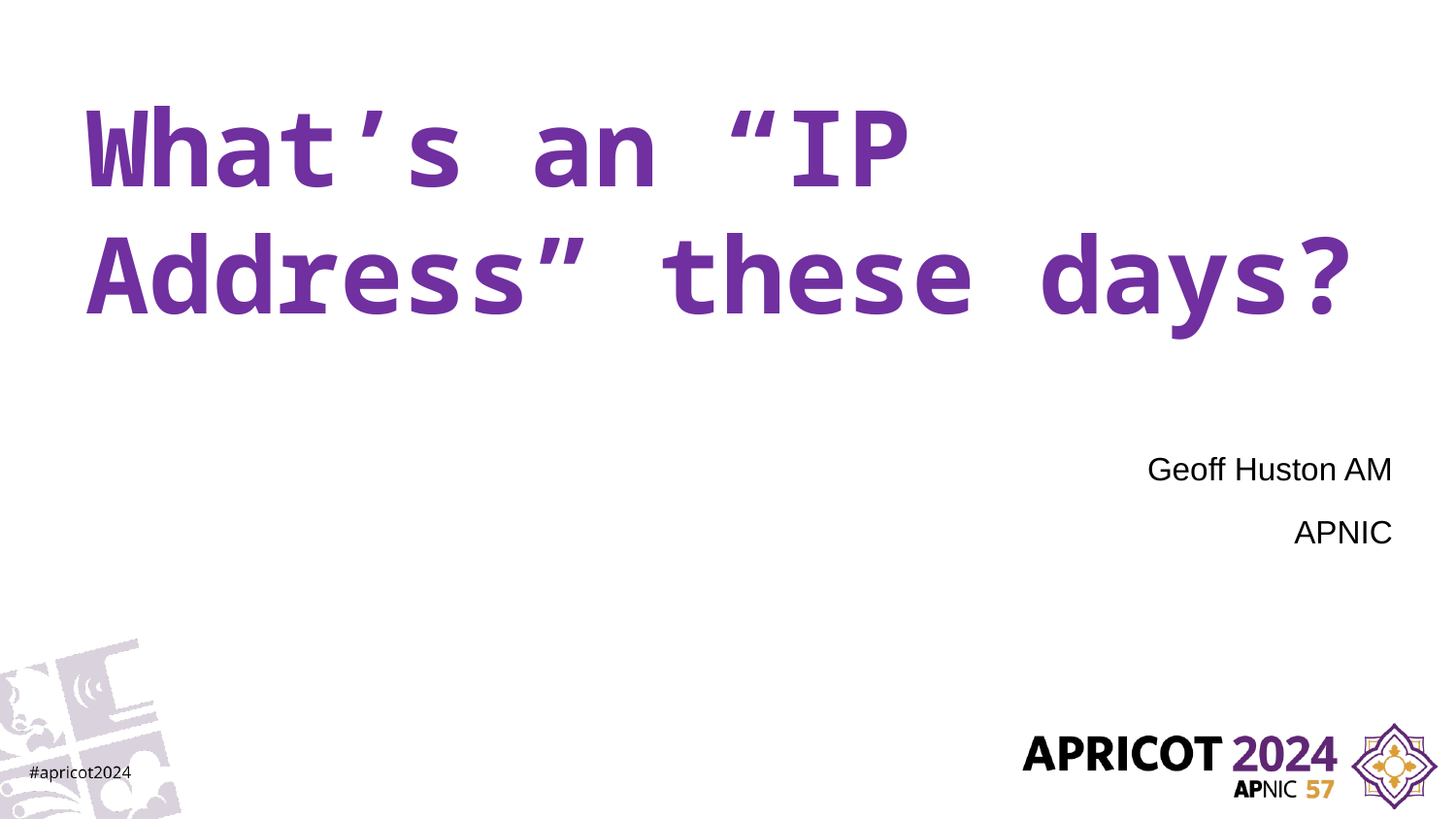

# What’s an “IP Address” these days?
Geoff Huston AM
APNIC